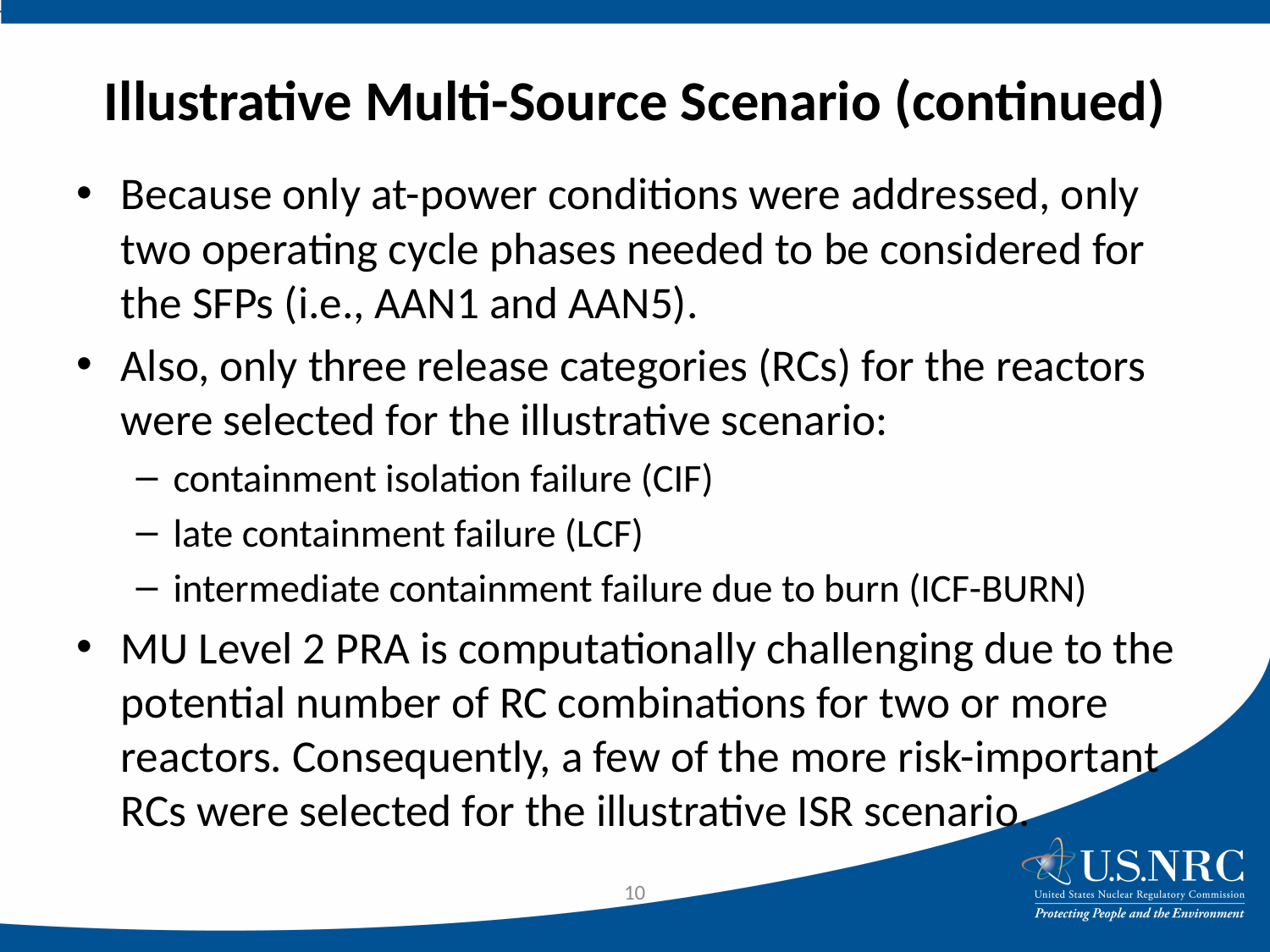

# Illustrative Multi-Source Scenario (continued)
Because only at-power conditions were addressed, only two operating cycle phases needed to be considered for the SFPs (i.e., AAN1 and AAN5).
Also, only three release categories (RCs) for the reactors were selected for the illustrative scenario:
containment isolation failure (CIF)
late containment failure (LCF)
intermediate containment failure due to burn (ICF-BURN)
MU Level 2 PRA is computationally challenging due to the potential number of RC combinations for two or more reactors. Consequently, a few of the more risk-important RCs were selected for the illustrative ISR scenario.

10